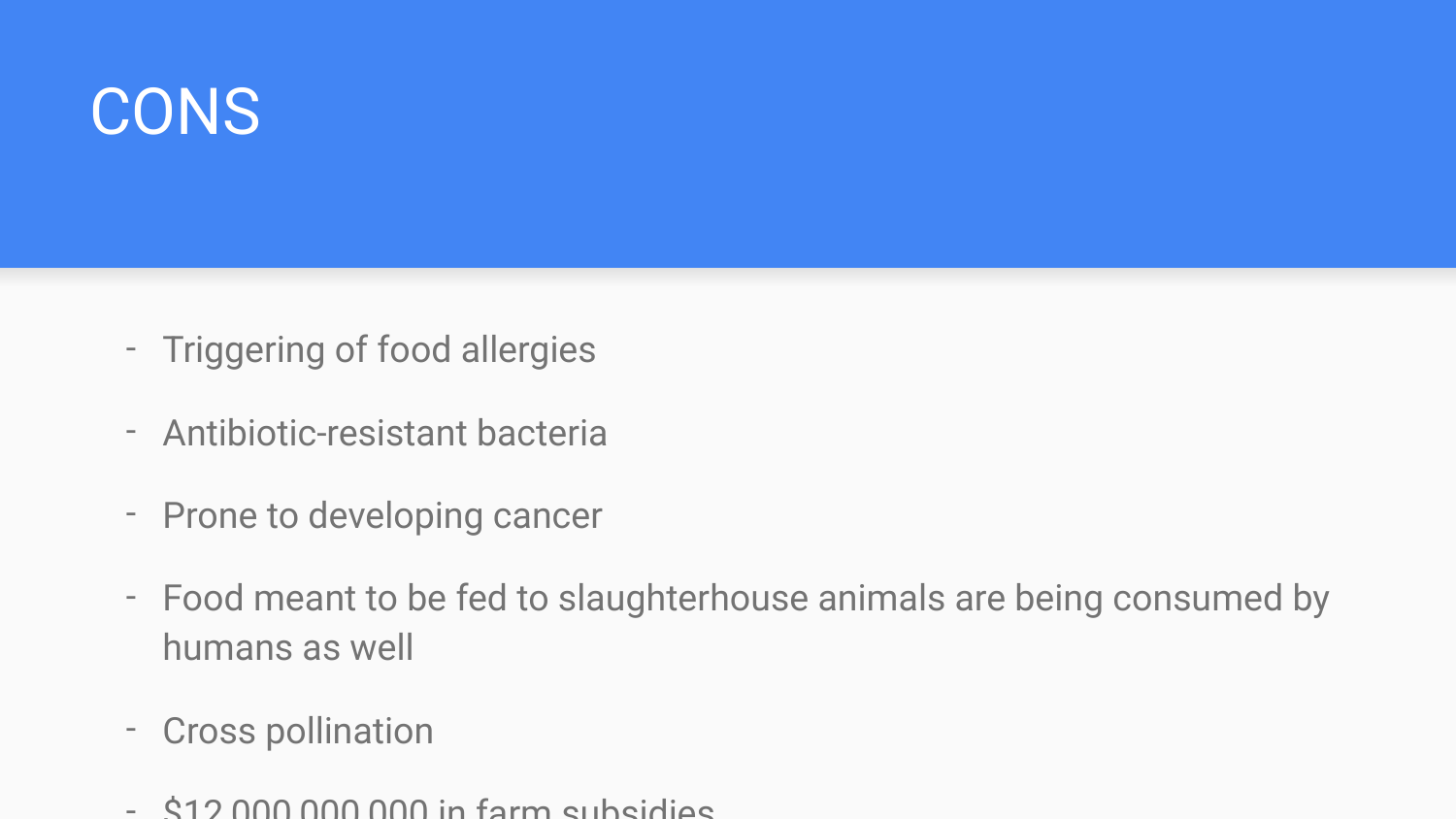

# CONS

Triggering of food allergies
Antibiotic-resistant bacteria
Prone to developing cancer
Food meant to be fed to slaughterhouse animals are being consumed by humans as well
Cross pollination
$12,000,000,000 in farm subsidies
Being a fairly new field of development, long term effects are unclear